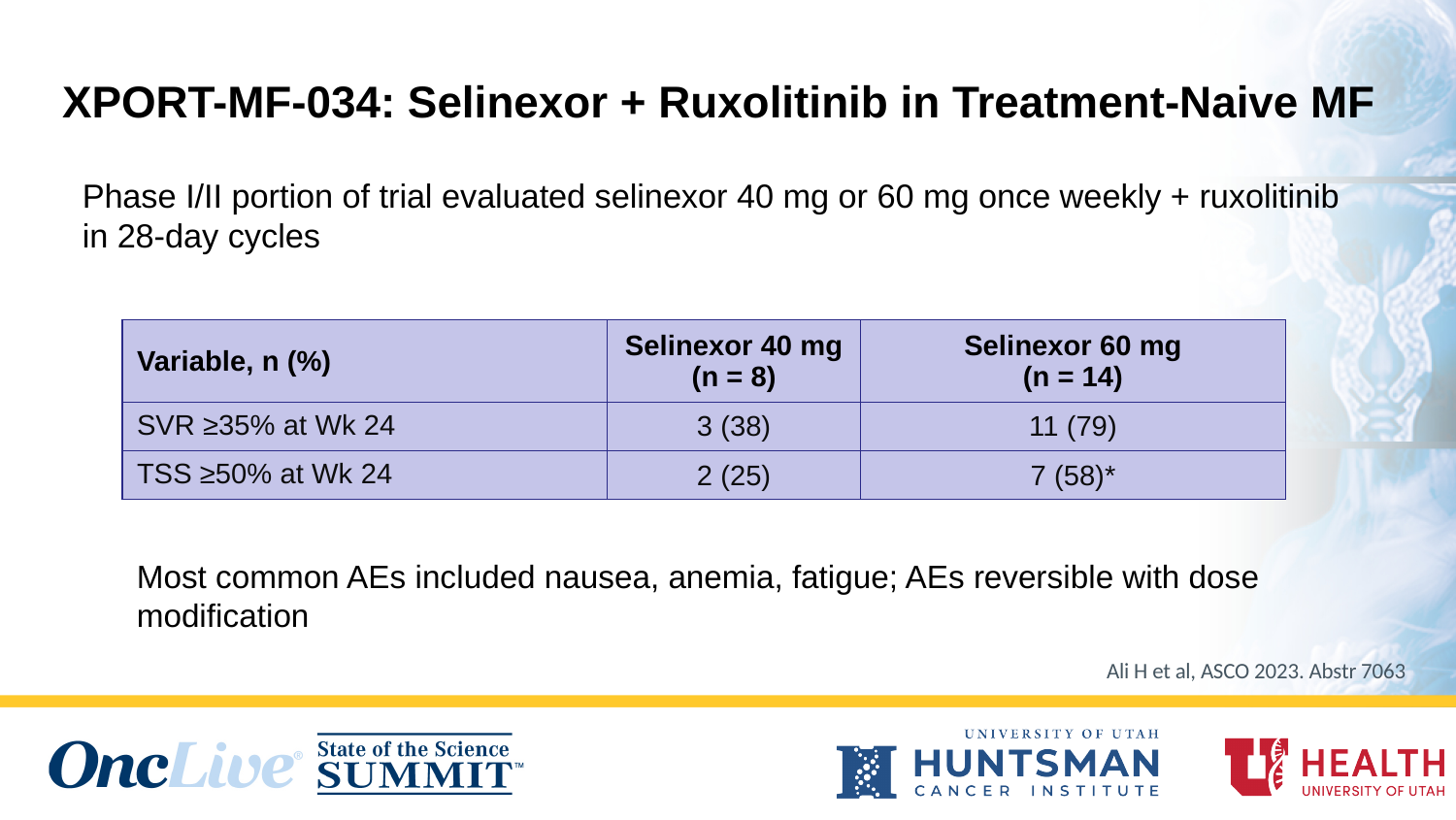

# XPORT-MF-034: Selinexor + Ruxolitinib in Treatment-Naive MF
Phase I/II portion of trial evaluated selinexor 40 mg or 60 mg once weekly + ruxolitinib in 28-day cycles
| Variable, n (%) | Selinexor 40 mg (n = 8) | Selinexor 60 mg (n = 14) |
| --- | --- | --- |
| SVR ≥35% at Wk 24 | 3 (38) | 11 (79) |
| TSS ≥50% at Wk 24 | 2 (25) | 7 (58)\* |
Most common AEs included nausea, anemia, fatigue; AEs reversible with dose modification
Ali H et al, ASCO 2023. Abstr 7063